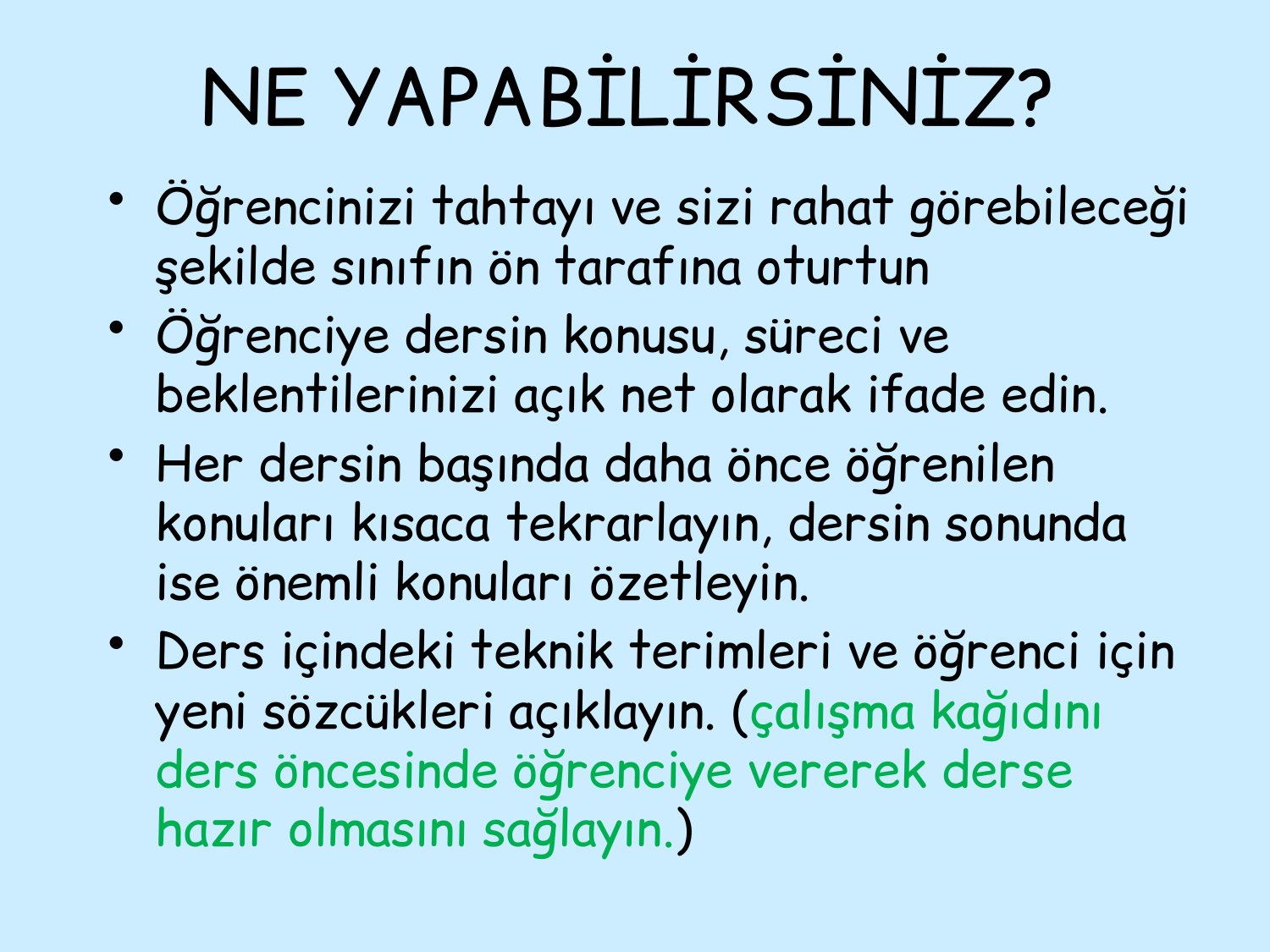

# NE YAPABİLİRSİNİZ?
Öğrencinizi tahtayı ve sizi rahat görebileceği şekilde sınıfın ön tarafına oturtun
Öğrenciye dersin konusu, süreci ve beklentilerinizi açık net olarak ifade edin.
Her dersin başında daha önce öğrenilen konuları kısaca tekrarlayın, dersin sonunda ise önemli konuları özetleyin.
Ders içindeki teknik terimleri ve öğrenci için yeni sözcükleri açıklayın. (çalışma kağıdını ders öncesinde öğrenciye vererek derse hazır olmasını sağlayın.)